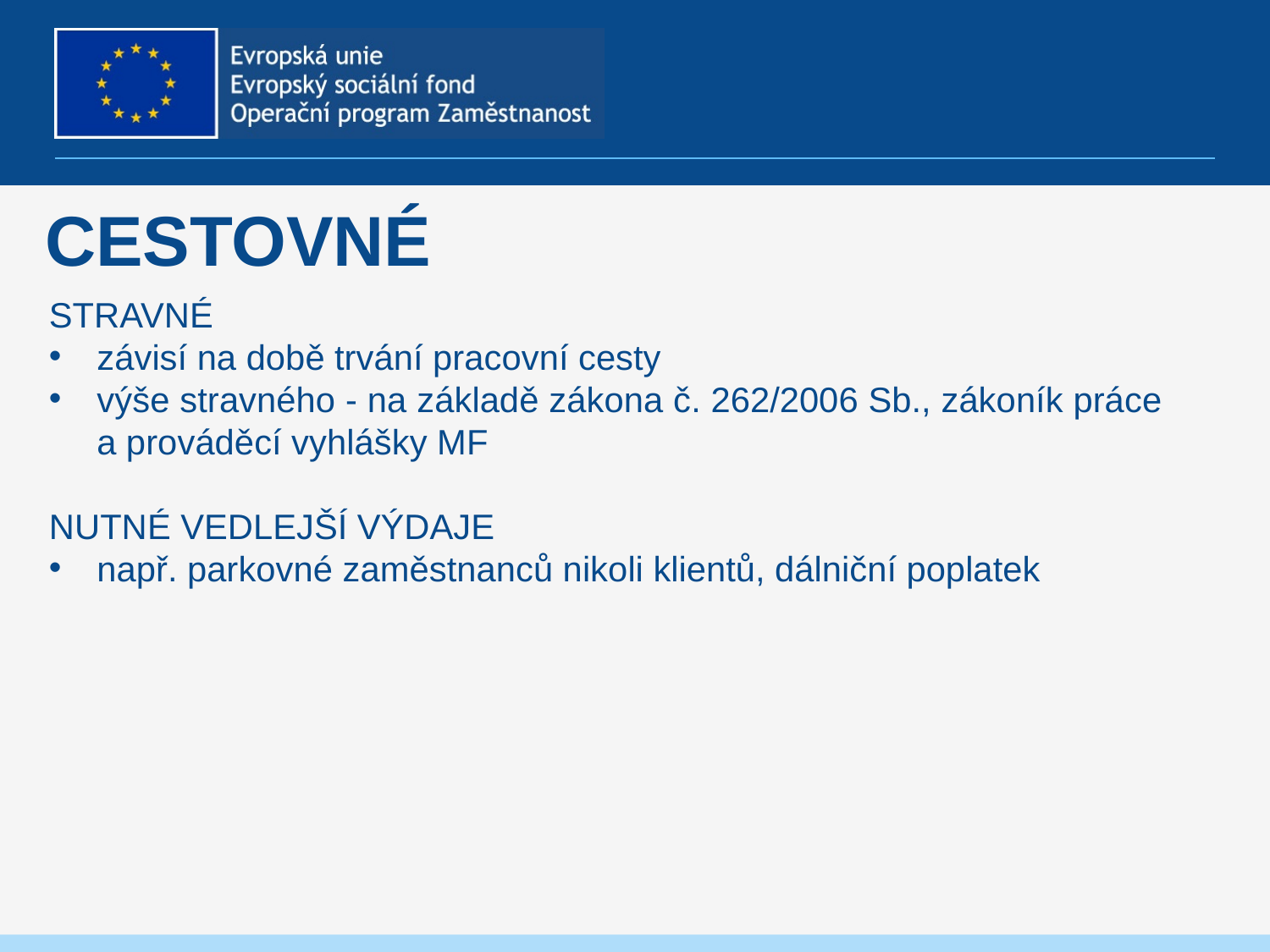

# cestovné
STRAVNÉ
závisí na době trvání pracovní cesty
výše stravného - na základě zákona č. 262/2006 Sb., zákoník práce a prováděcí vyhlášky MF

NUTNÉ VEDLEJŠÍ VÝDAJE
např. parkovné zaměstnanců nikoli klientů, dálniční poplatek